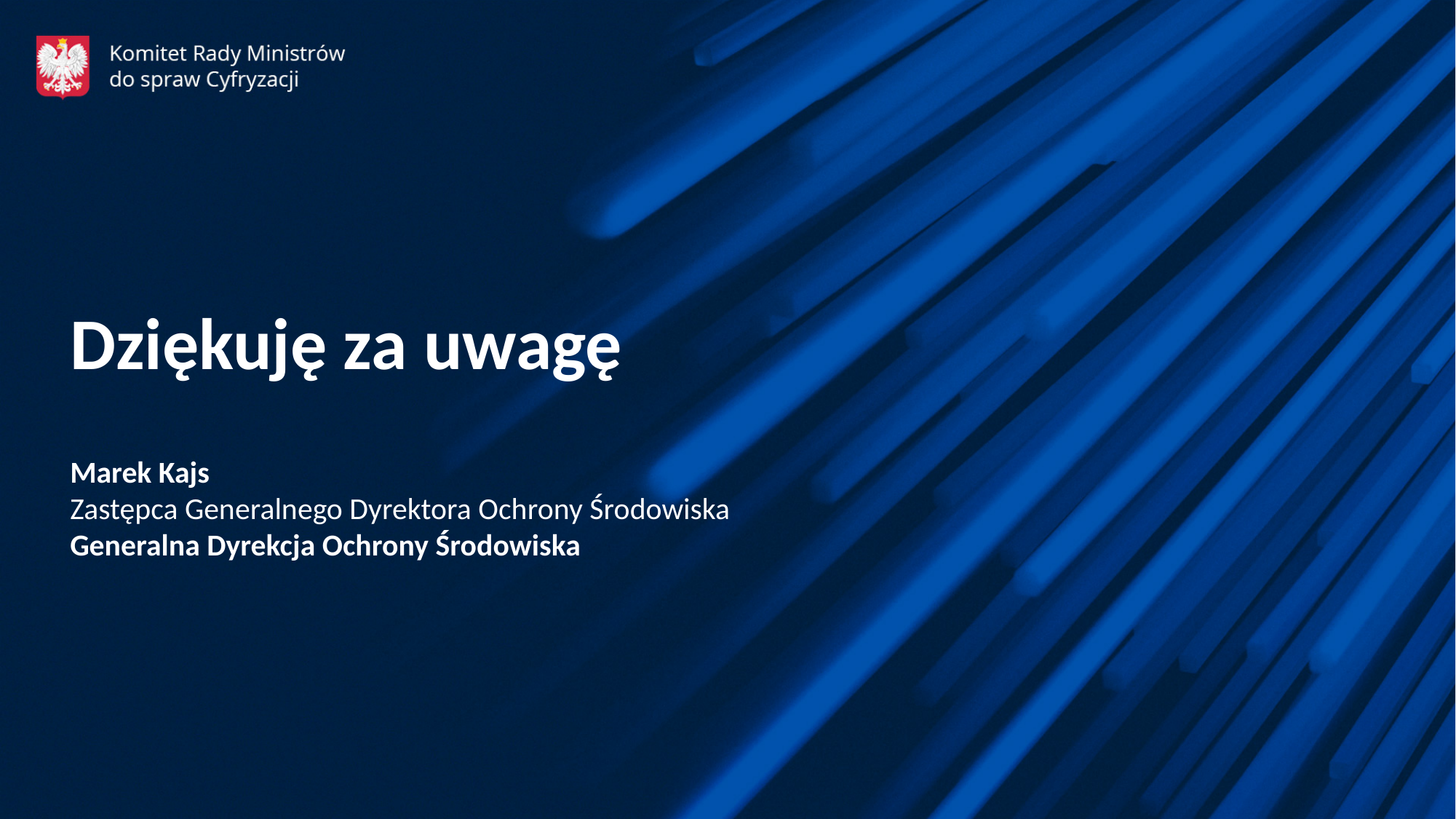

Dziękuję za uwagę
Marek Kajs
Zastępca Generalnego Dyrektora Ochrony Środowiska
Generalna Dyrekcja Ochrony Środowiska